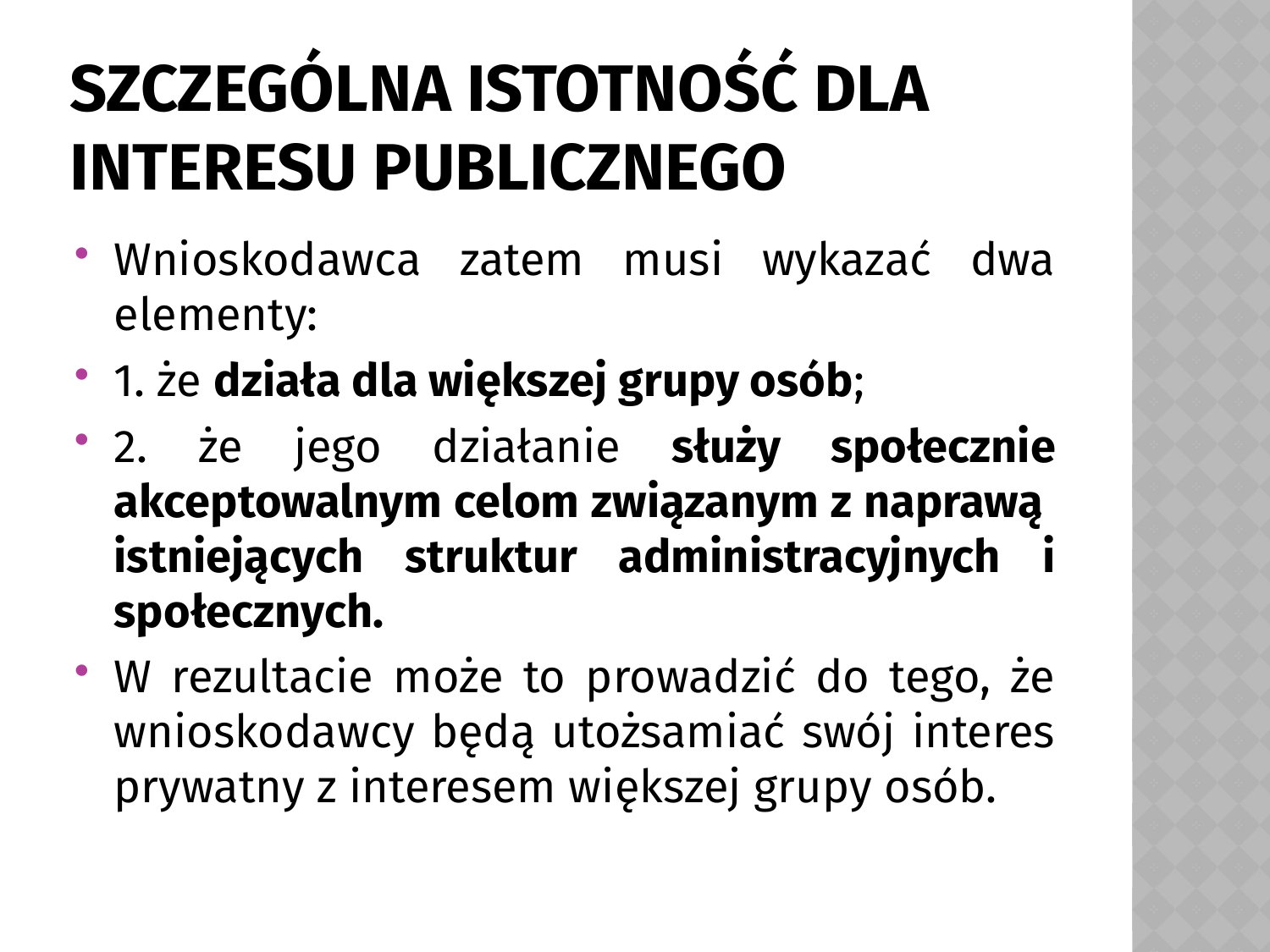

# Szczególna istotność dla interesu publicznego
Wnioskodawca zatem musi wykazać dwa elementy:
1. że działa dla większej grupy osób;
2. że jego działanie służy społecznie akceptowalnym celom związanym z naprawą  istniejących struktur administracyjnych i społecznych.
W rezultacie może to prowadzić do tego, że wnioskodawcy będą utożsamiać swój interes prywatny z interesem większej grupy osób.